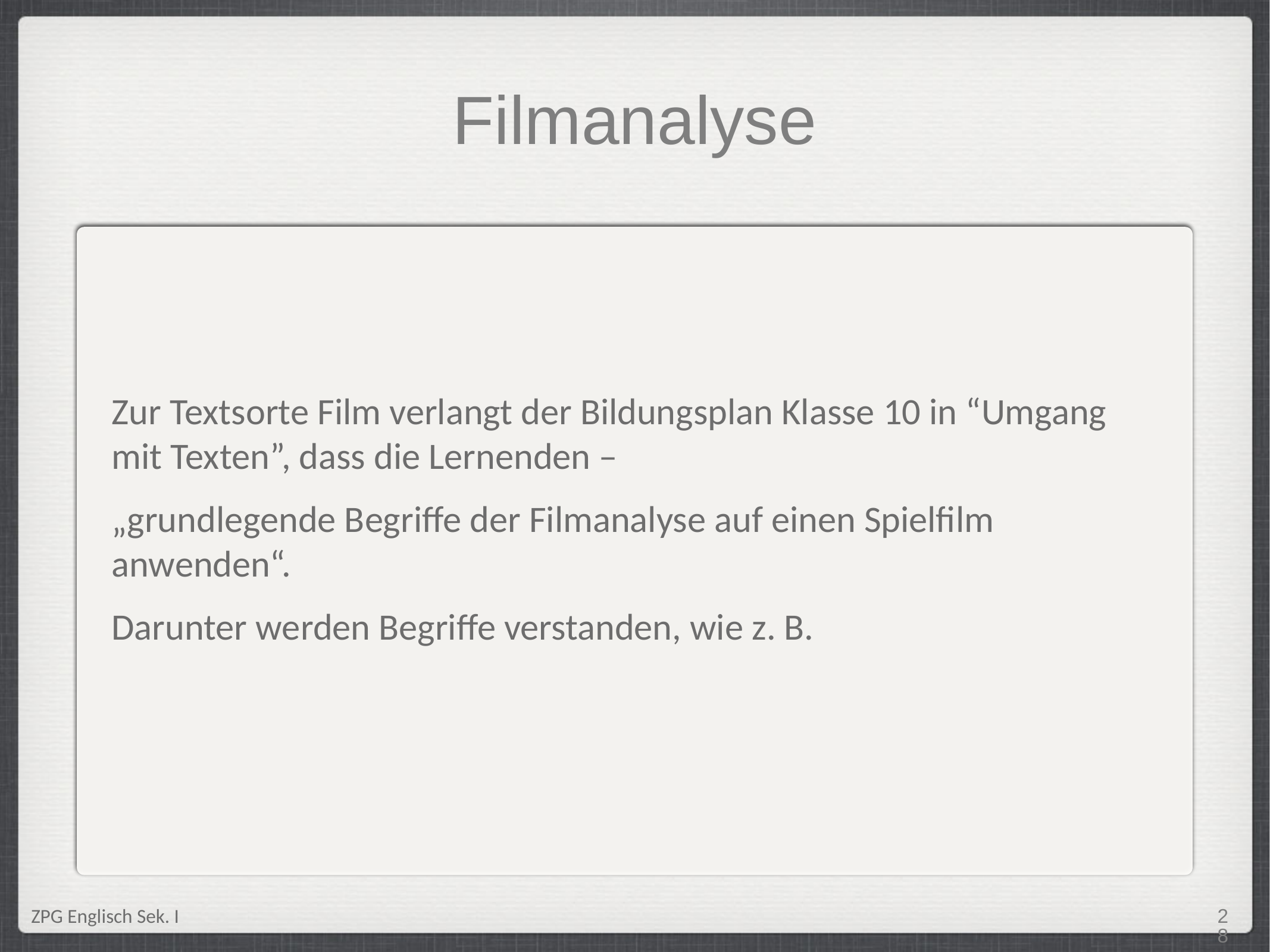

Filmanalyse
Zur Textsorte Film verlangt der Bildungsplan Klasse 10 in “Umgang mit Texten”, dass die Lernenden –
„grundlegende Begriffe der Filmanalyse auf einen Spielfilm anwenden“.
Darunter werden Begriffe verstanden, wie z. B.

28